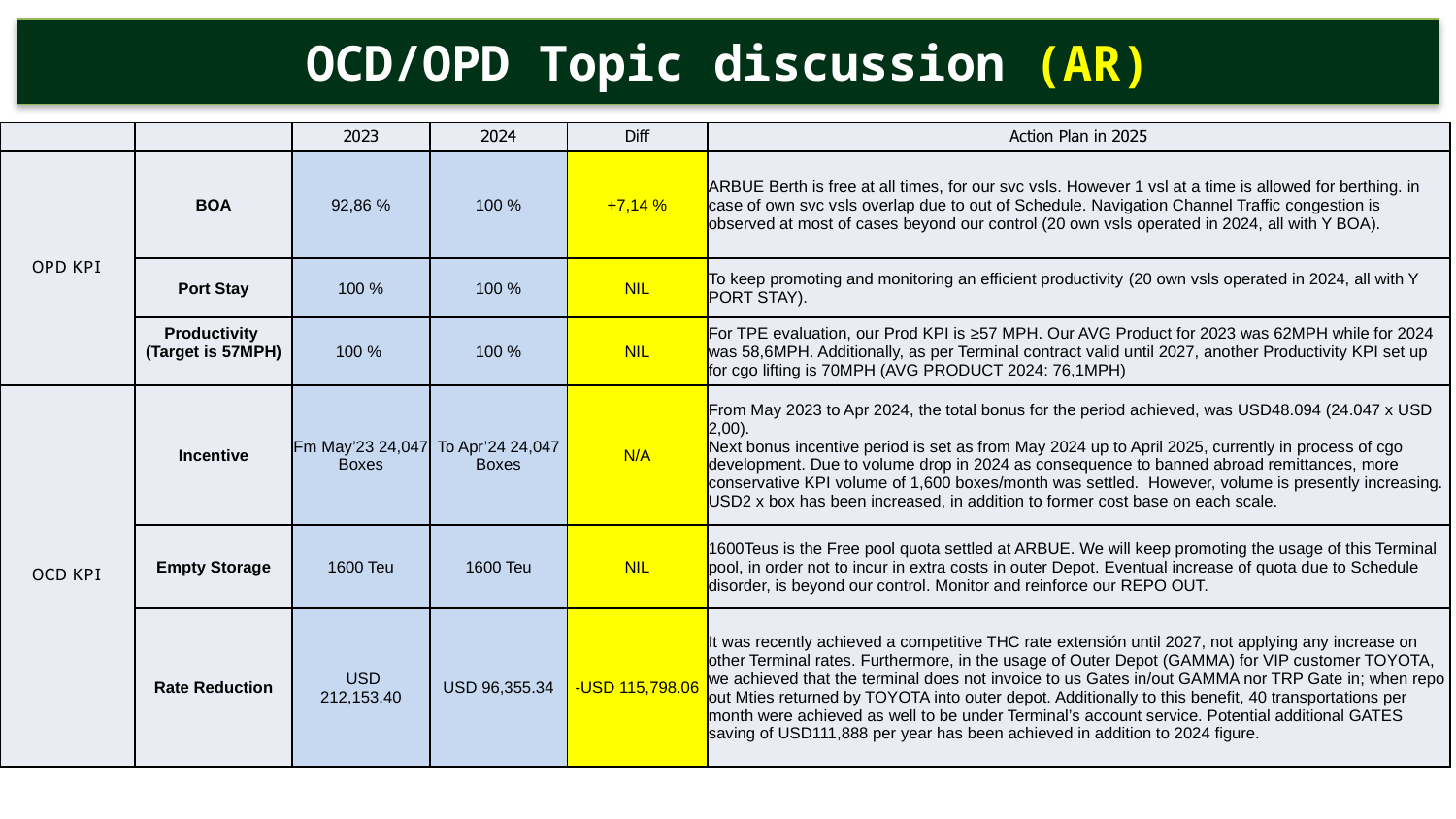

OCD/OPD Topic discussion (AR)
|  |  | 2023 | 2024 | Diff | Action Plan in 2025 |
| --- | --- | --- | --- | --- | --- |
| OPD KPI | BOA | 92,86 % | 100 % | +7,14 % | ARBUE Berth is free at all times, for our svc vsls. However 1 vsl at a time is allowed for berthing. in case of own svc vsls overlap due to out of Schedule. Navigation Channel Traffic congestion is observed at most of cases beyond our control (20 own vsls operated in 2024, all with Y BOA). |
|  | Port Stay | 100 % | 100 % | NIL | To keep promoting and monitoring an efficient productivity (20 own vsls operated in 2024, all with Y PORT STAY). |
|  | Productivity (Target is 57MPH) | 100 % | 100 % | NIL | For TPE evaluation, our Prod KPI is ≥57 MPH. Our AVG Product for 2023 was 62MPH while for 2024 was 58,6MPH. Additionally, as per Terminal contract valid until 2027, another Productivity KPI set up for cgo lifting is 70MPH (AVG PRODUCT 2024: 76,1MPH) |
| OCD KPI | Incentive | Fm May’23 24,047 Boxes | To Apr’24 24,047 Boxes | N/A | From May 2023 to Apr 2024, the total bonus for the period achieved, was USD48.094 (24.047 x USD 2,00). Next bonus incentive period is set as from May 2024 up to April 2025, currently in process of cgo development. Due to volume drop in 2024 as consequence to banned abroad remittances, more conservative KPI volume of 1,600 boxes/month was settled. However, volume is presently increasing. USD2 x box has been increased, in addition to former cost base on each scale. |
|  | Empty Storage | 1600 Teu | 1600 Teu | NIL | 1600Teus is the Free pool quota settled at ARBUE. We will keep promoting the usage of this Terminal pool, in order not to incur in extra costs in outer Depot. Eventual increase of quota due to Schedule disorder, is beyond our control. Monitor and reinforce our REPO OUT. |
|  | Rate Reduction | USD 212,153.40 | USD 96,355.34 | -USD 115,798.06 | It was recently achieved a competitive THC rate extensión until 2027, not applying any increase on other Terminal rates. Furthermore, in the usage of Outer Depot (GAMMA) for VIP customer TOYOTA, we achieved that the terminal does not invoice to us Gates in/out GAMMA nor TRP Gate in; when repo out Mties returned by TOYOTA into outer depot. Additionally to this benefit, 40 transportations per month were achieved as well to be under Terminal’s account service. Potential additional GATES saving of USD111,888 per year has been achieved in addition to 2024 figure. |